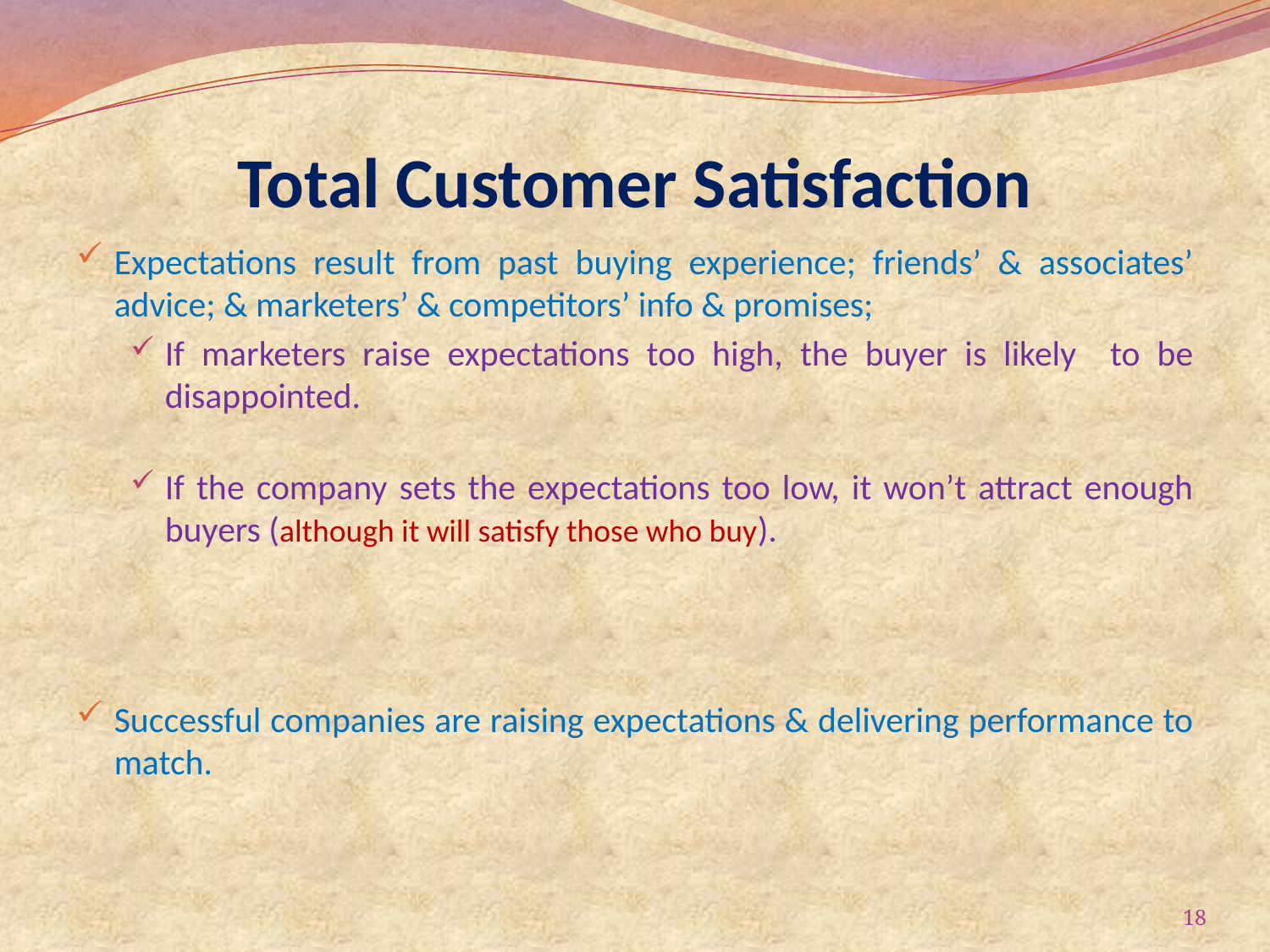

# Total Customer Satisfaction
Expectations result from past buying experience; friends’ & associates’ advice; & marketers’ & competitors’ info & promises;
If marketers raise expectations too high, the buyer is likely  to be disappointed.

If the company sets the expectations too low, it won’t attract enough buyers (although it will satisfy those who buy).

Successful companies are raising expectations & delivering performance to match.
18